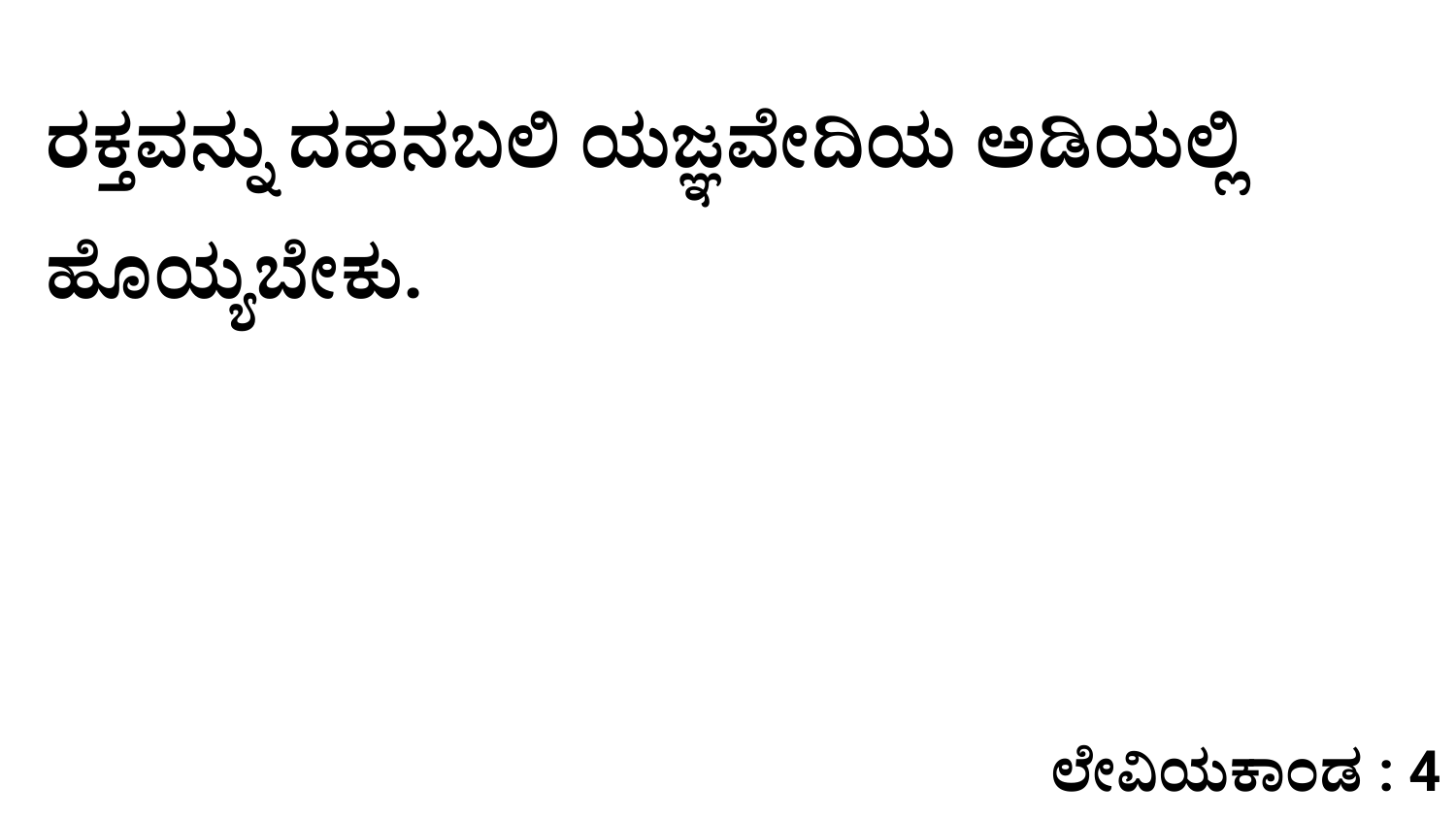

ರಕ್ತವನ್ನು ದಹನಬಲಿ ಯಜ್ಞವೇದಿಯ ಅಡಿಯಲ್ಲಿ ಹೊಯ್ಯಬೇಕು.
ಲೇವಿಯಕಾಂಡ : 4